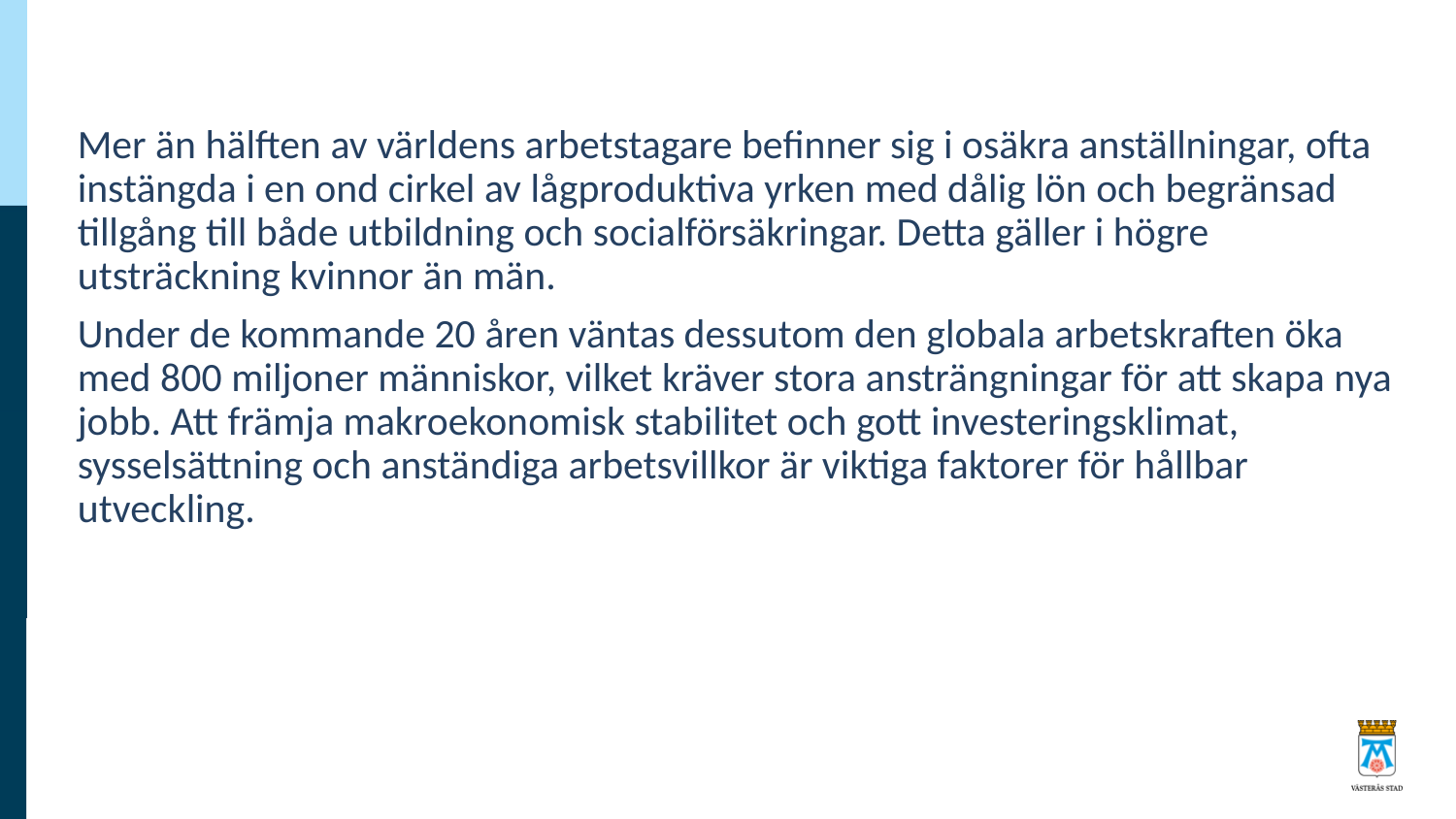

Mer än hälften av världens arbetstagare befinner sig i osäkra anställningar, ofta instängda i en ond cirkel av lågproduktiva yrken med dålig lön och begränsad tillgång till både utbildning och socialförsäkringar. Detta gäller i högre utsträckning kvinnor än män.
Under de kommande 20 åren väntas dessutom den globala arbetskraften öka med 800 miljoner människor, vilket kräver stora ansträngningar för att skapa nya jobb. Att främja makroekonomisk stabilitet och gott investeringsklimat, sysselsättning och anständiga arbetsvillkor är viktiga faktorer för hållbar utveckling.